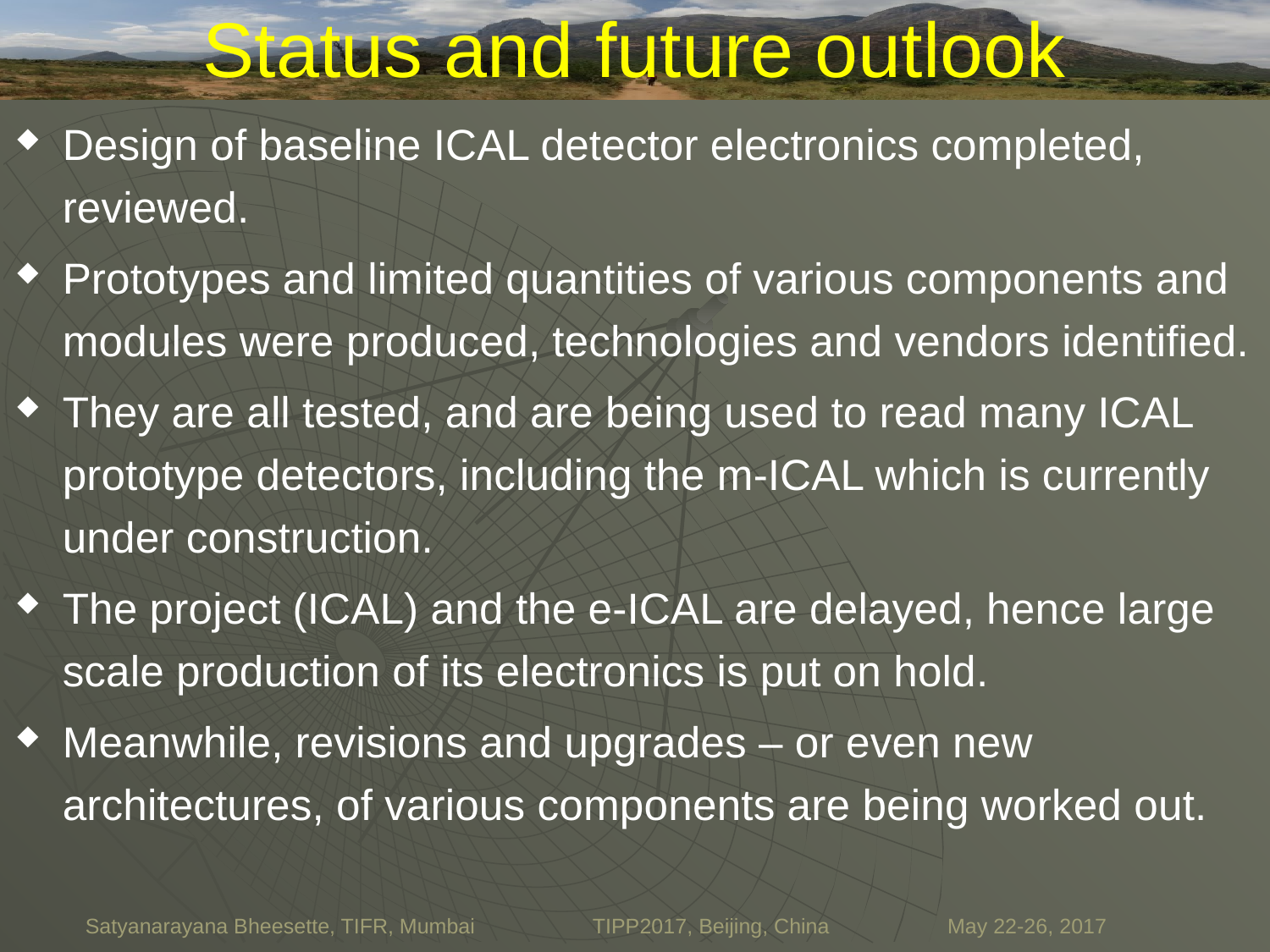

# Status and future outlook
Design of baseline ICAL detector electronics completed, reviewed.
Prototypes and limited quantities of various components and modules were produced, technologies and vendors identified.
They are all tested, and are being used to read many ICAL prototype detectors, including the m-ICAL which is currently under construction.
The project (ICAL) and the e-ICAL are delayed, hence large scale production of its electronics is put on hold.
Meanwhile, revisions and upgrades – or even new architectures, of various components are being worked out.
Satyanarayana Bheesette, TIFR, Mumbai                    TIPP2017, Beijing, China                    May 22-26, 2017